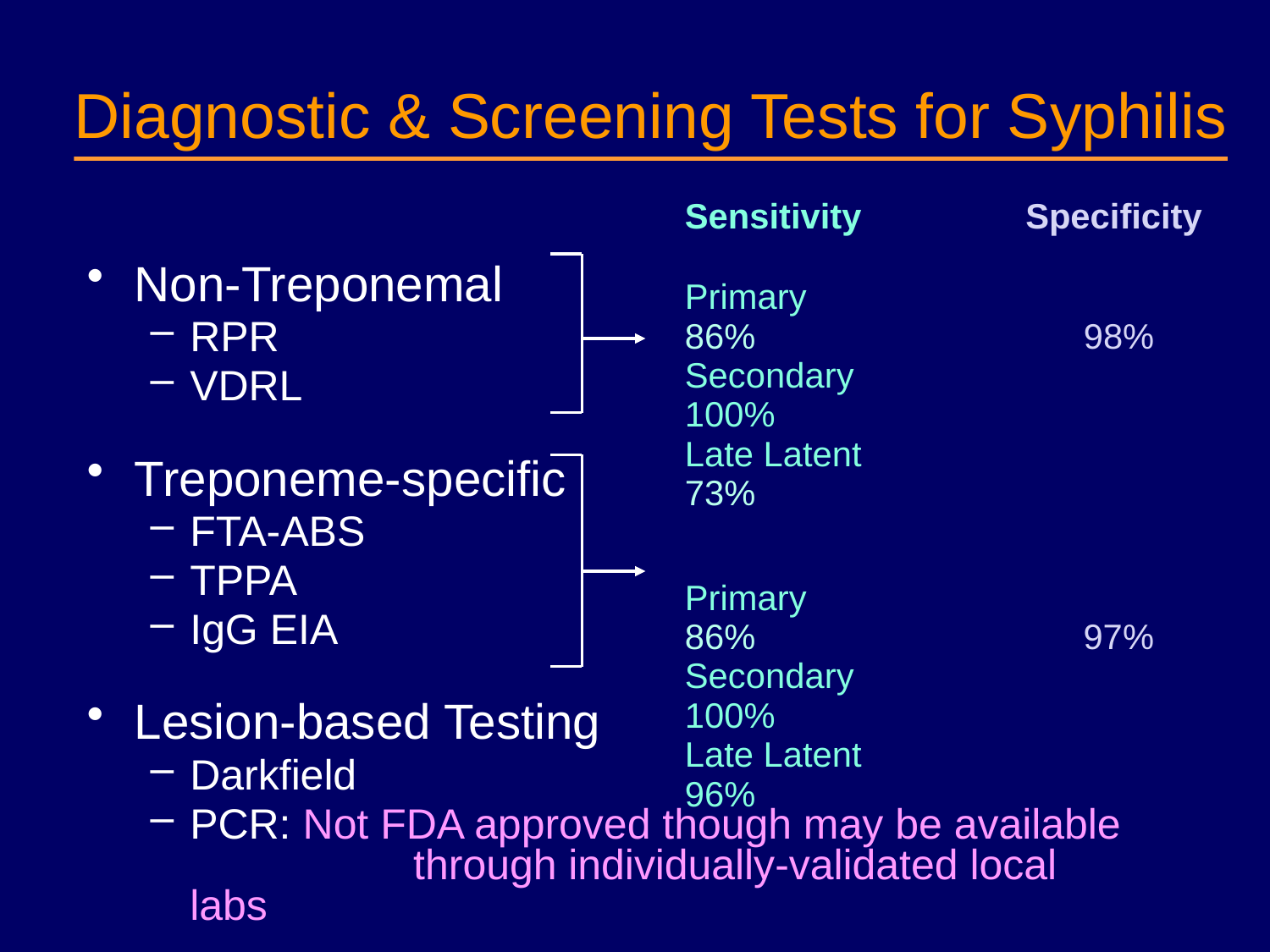

# Diagnostic & Screening Tests for Syphilis

| Sensitivity | Specificity |
| --- | --- |
|  |  |
| Primary 86% Secondary 100% Late Latent 73% | 98% |
|  |  |
| Primary 86% Secondary 100% Late Latent 96% | 97% |
Non-Treponemal
RPR
VDRL

Treponeme-specific
FTA-ABS
TPPA
IgG EIA

Lesion-based Testing
Darkfield
PCR: Not FDA approved though may be available 	through individually-validated local labs